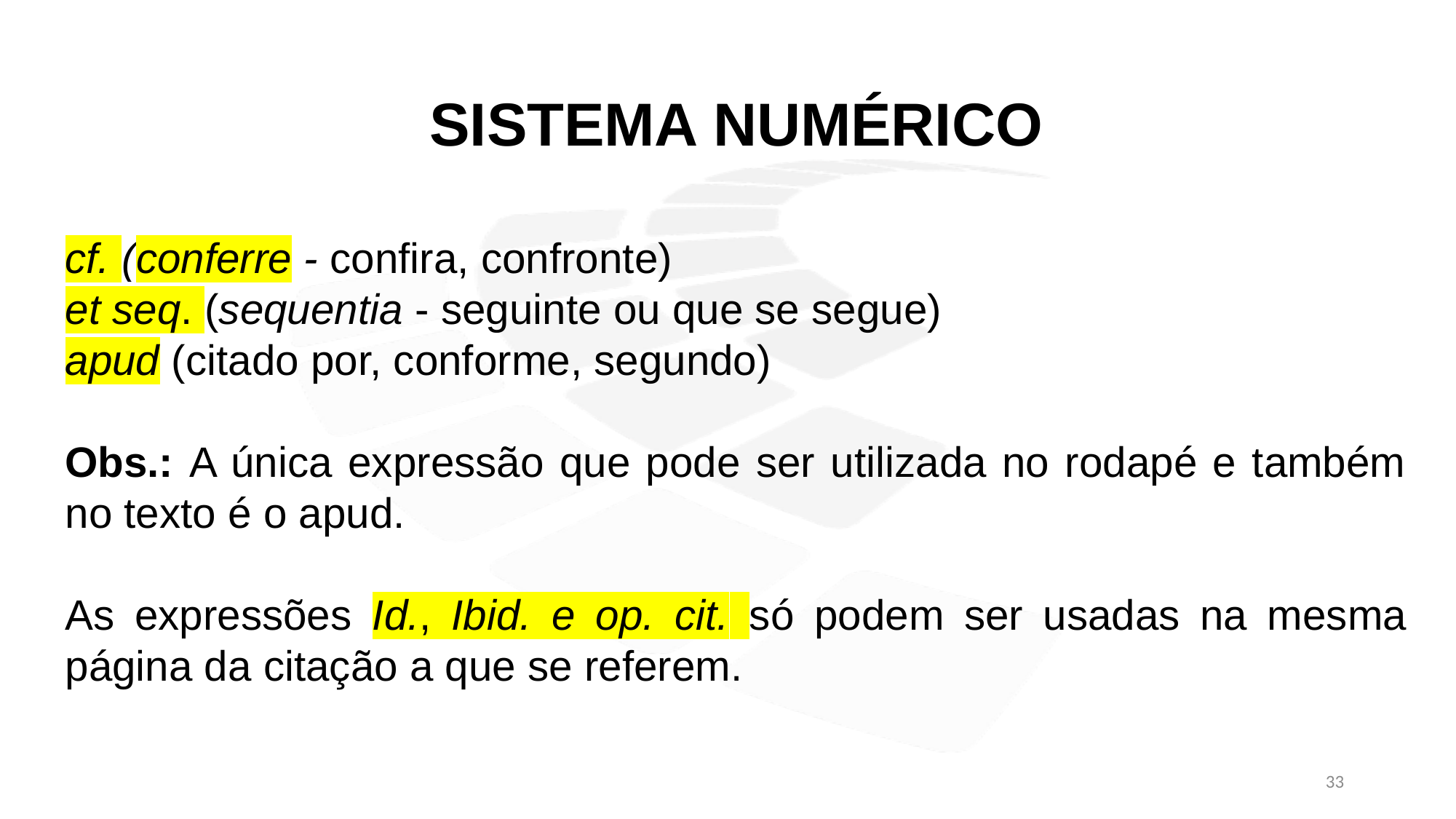

SISTEMA NUMÉRICO

cf. (conferre - confira, confronte)
et seq. (sequentia - seguinte ou que se segue)
apud (citado por, conforme, segundo)

Obs.: A única expressão que pode ser utilizada no rodapé e também no texto é o apud.

As expressões Id., Ibid. e op. cit. só podem ser usadas na mesma página da citação a que se referem.

33